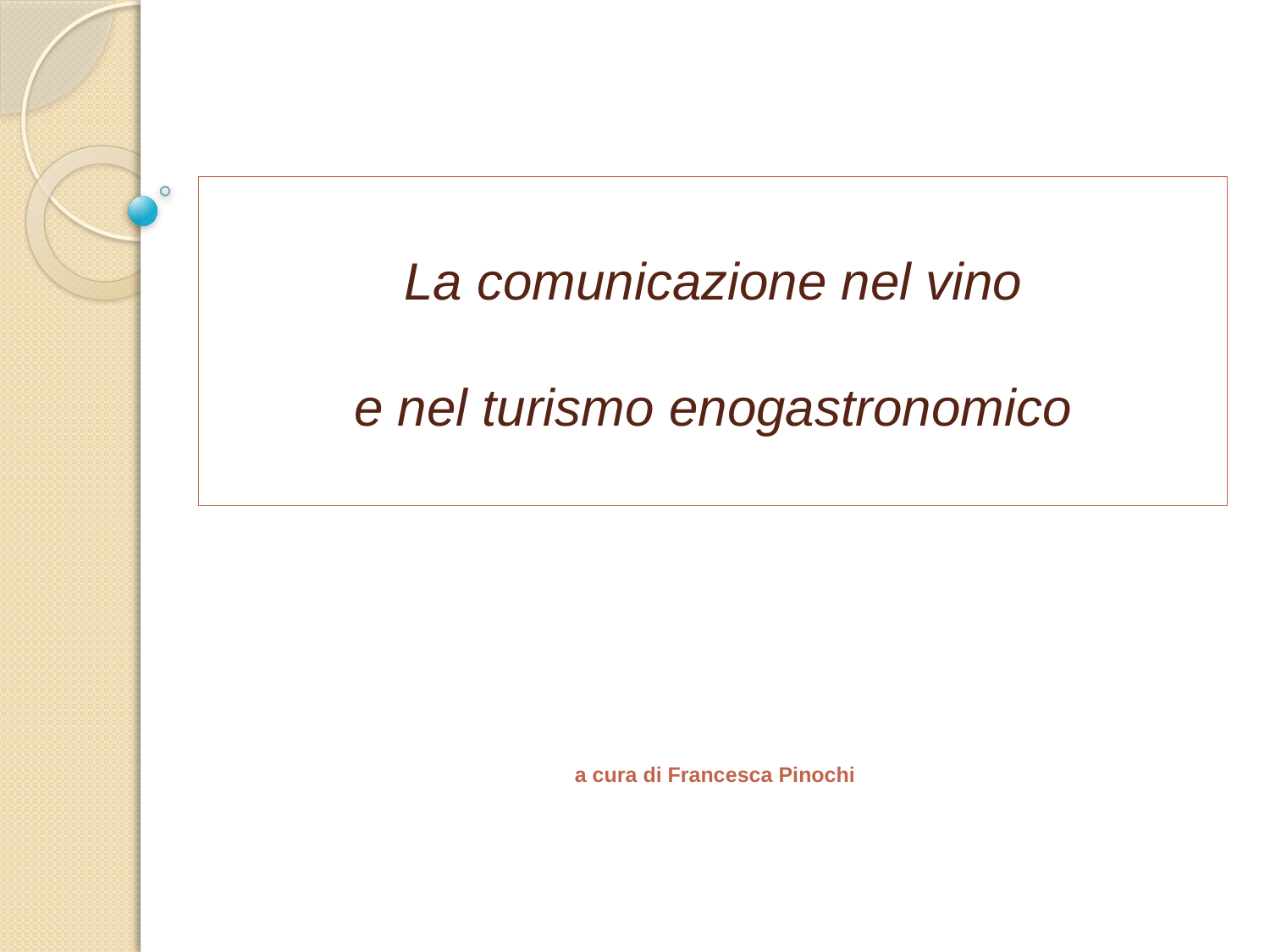

# La comunicazione nel vino e nel turismo enogastronomico

a cura di Francesca Pinochi